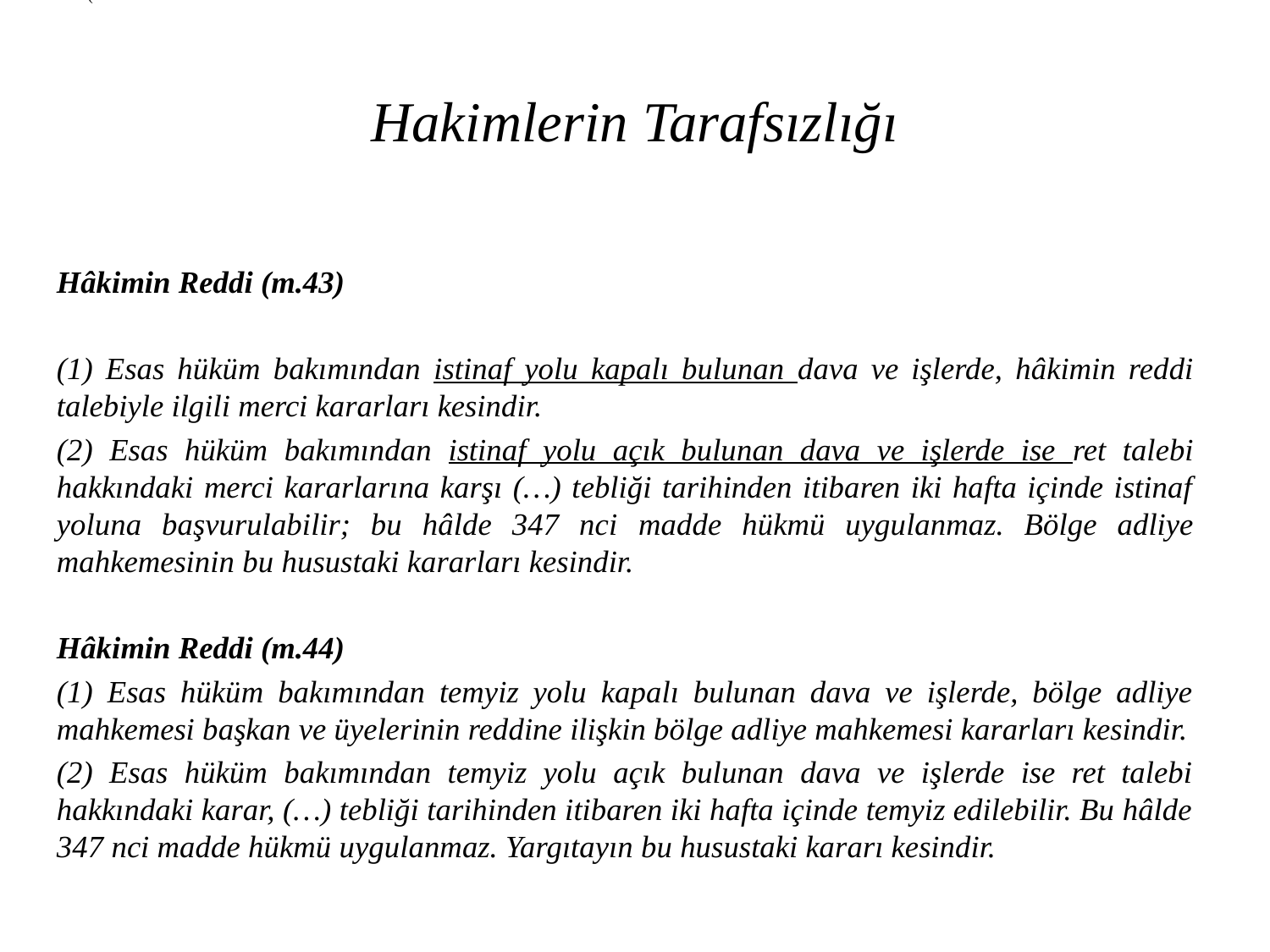

(
# Hakimlerin Tarafsızlığı

Hâkimin Reddi (m.43)

(1) Esas hüküm bakımından istinaf yolu kapalı bulunan dava ve işlerde, hâkimin reddi talebiyle ilgili merci kararları kesindir.
(2) Esas hüküm bakımından istinaf yolu açık bulunan dava ve işlerde ise ret talebi hakkındaki merci kararlarına karşı (…) tebliği tarihinden itibaren iki hafta içinde istinaf yoluna başvurulabilir; bu hâlde 347 nci madde hükmü uygulanmaz. Bölge adliye mahkemesinin bu husustaki kararları kesindir.

Hâkimin Reddi (m.44)
(1) Esas hüküm bakımından temyiz yolu kapalı bulunan dava ve işlerde, bölge adliye mahkemesi başkan ve üyelerinin reddine ilişkin bölge adliye mahkemesi kararları kesindir.
(2) Esas hüküm bakımından temyiz yolu açık bulunan dava ve işlerde ise ret talebi hakkındaki karar, (…) tebliği tarihinden itibaren iki hafta içinde temyiz edilebilir. Bu hâlde 347 nci madde hükmü uygulanmaz. Yargıtayın bu husustaki kararı kesindir.

Hakim, kanuna ve hukuka uygun olarak vicdani kanaatine göre karar verecektir. (Anayasa m. 138).